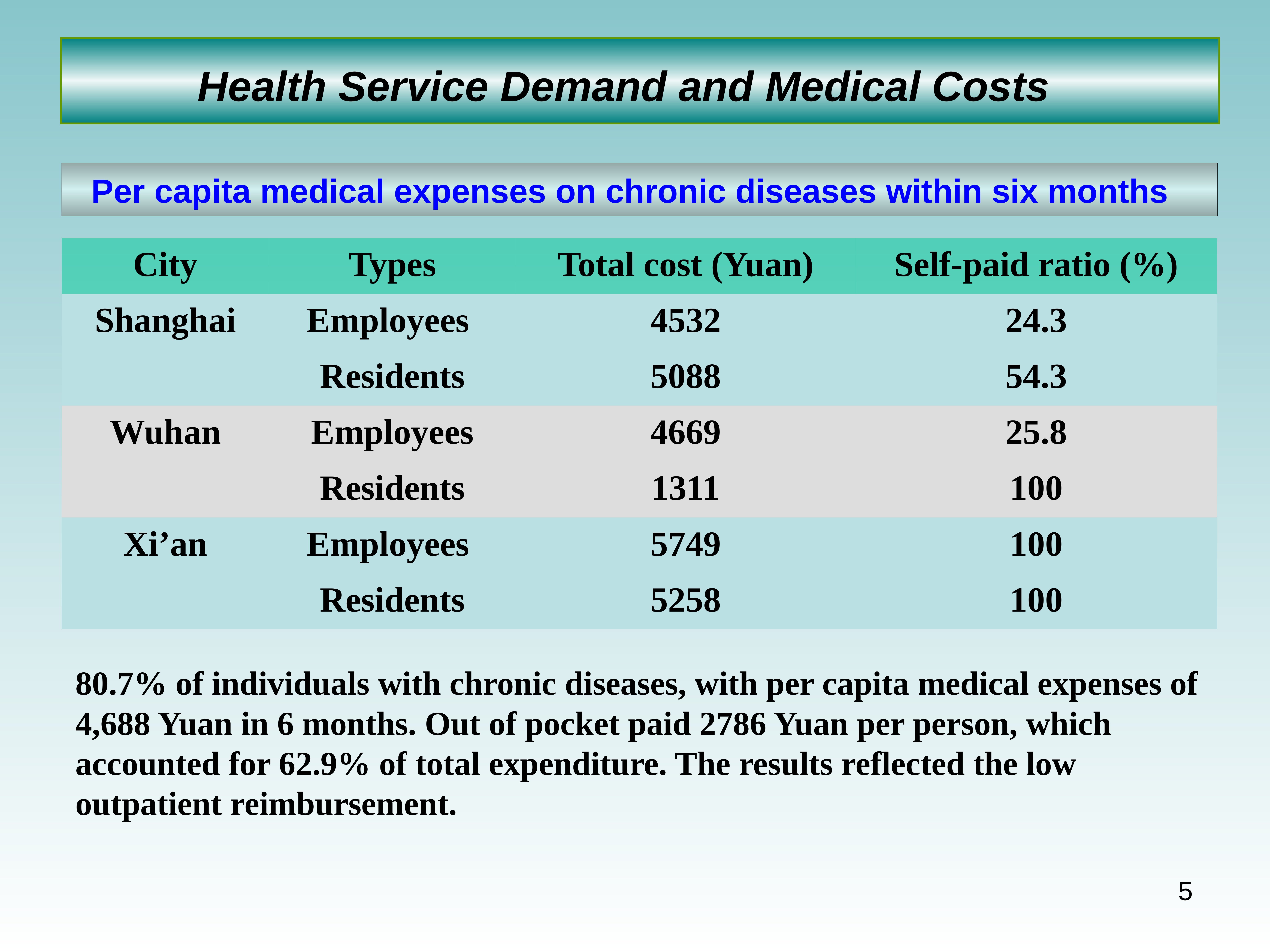

# Health Service Demand and Medical Costs
Per capita medical expenses on chronic diseases within six months

| City | Types | Total cost (Yuan) | Self-paid ratio (%) |
| --- | --- | --- | --- |
| Shanghai | Employees | 4532 | 24.3 |
|  | Residents | 5088 | 54.3 |
| Wuhan | Employees | 4669 | 25.8 |
|  | Residents | 1311 | 100 |
| Xi’an | Employees | 5749 | 100 |
|  | Residents | 5258 | 100 |
80.7% of individuals with chronic diseases, with per capita medical expenses of 4,688 Yuan in 6 months. Out of pocket paid 2786 Yuan per person, which accounted for 62.9% of total expenditure. The results reflected the low outpatient reimbursement.
5